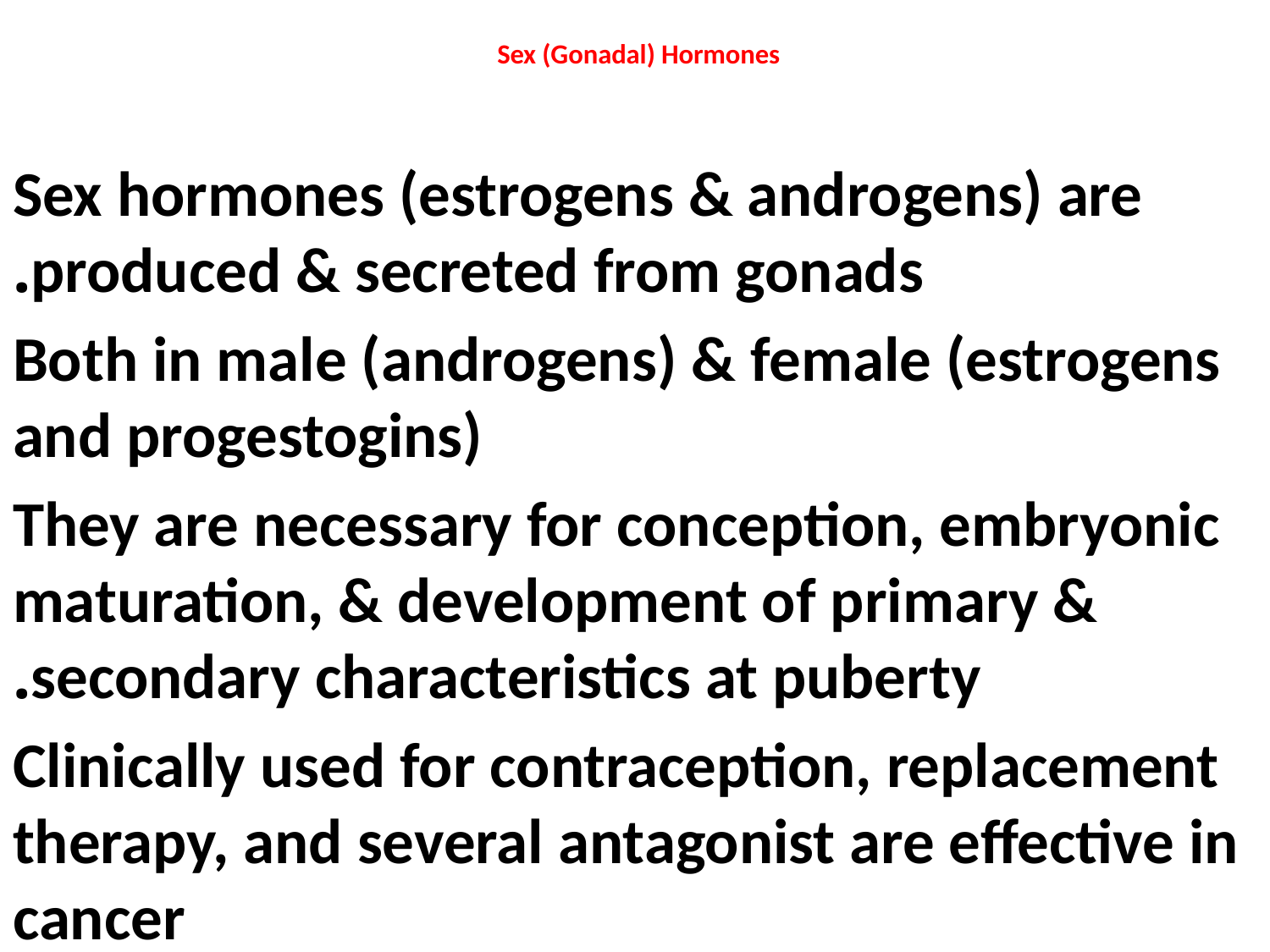

# Sex (Gonadal) Hormones
Sex hormones (estrogens & androgens) are produced & secreted from gonads.
Both in male (androgens) & female (estrogens and progestogins)
They are necessary for conception, embryonic maturation, & development of primary & secondary characteristics at puberty.
Clinically used for contraception, replacement therapy, and several antagonist are effective in cancer